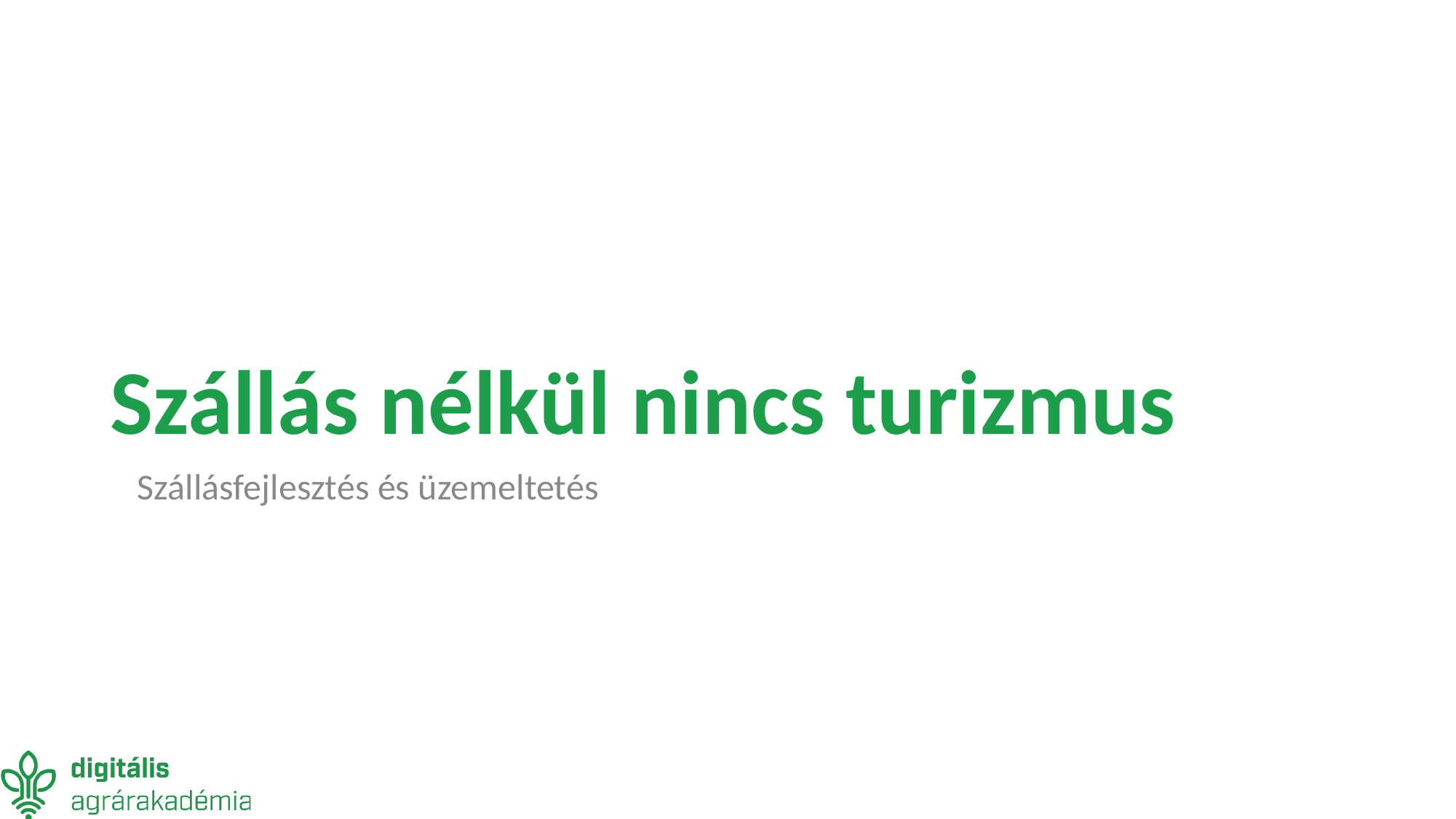

# Szállás nélkül nincs turizmus
Szállásfejlesztés és üzemeltetés